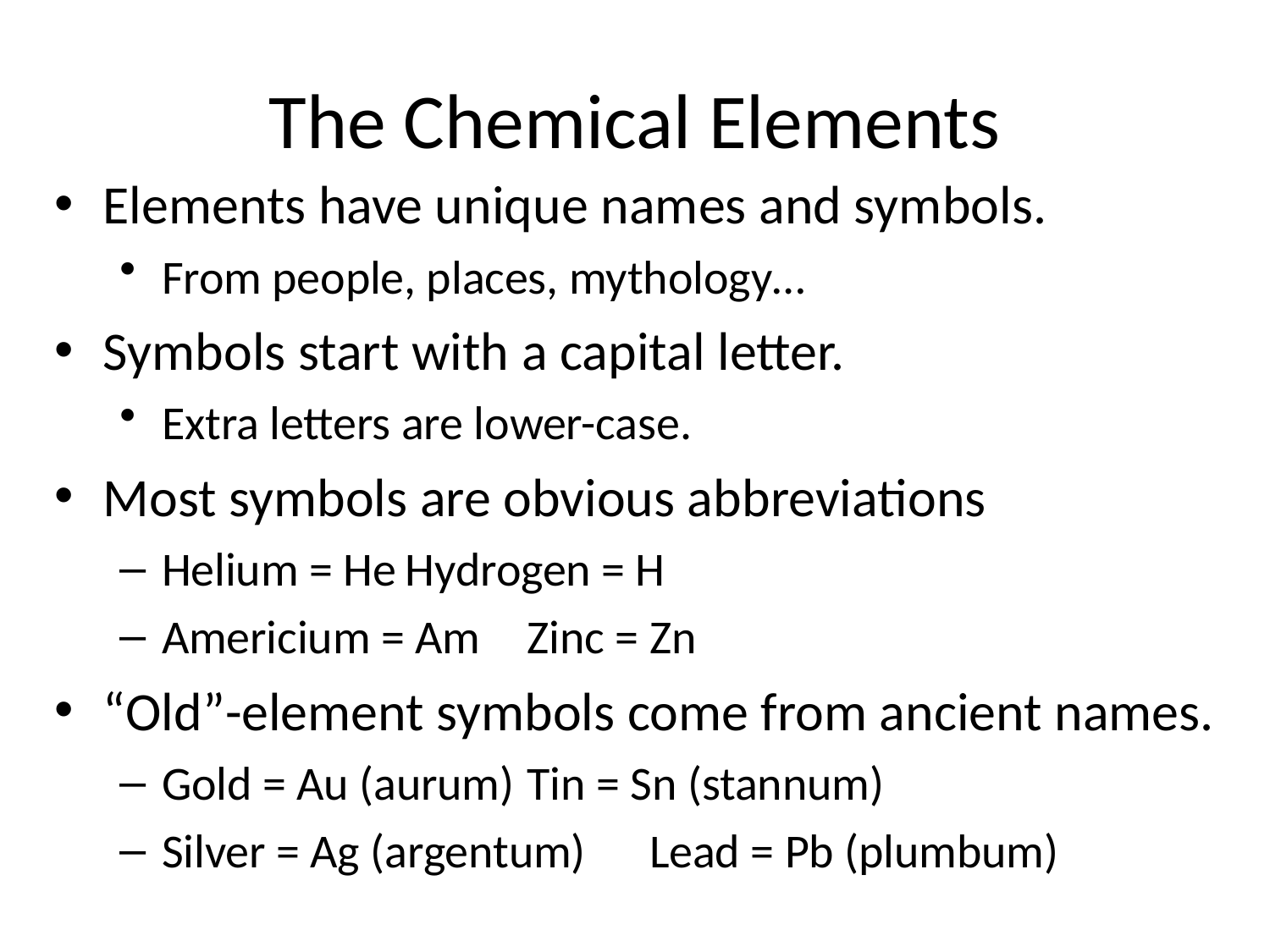

# The Chemical Elements
Elements have unique names and symbols.
From people, places, mythology…
Symbols start with a capital letter.
Extra letters are lower-case.
Most symbols are obvious abbreviations
Helium = He			Hydrogen = H
Americium = Am		Zinc = Zn
“Old”-element symbols come from ancient names.
Gold = Au (aurum)	Tin = Sn (stannum)
Silver = Ag (argentum)	Lead = Pb (plumbum)